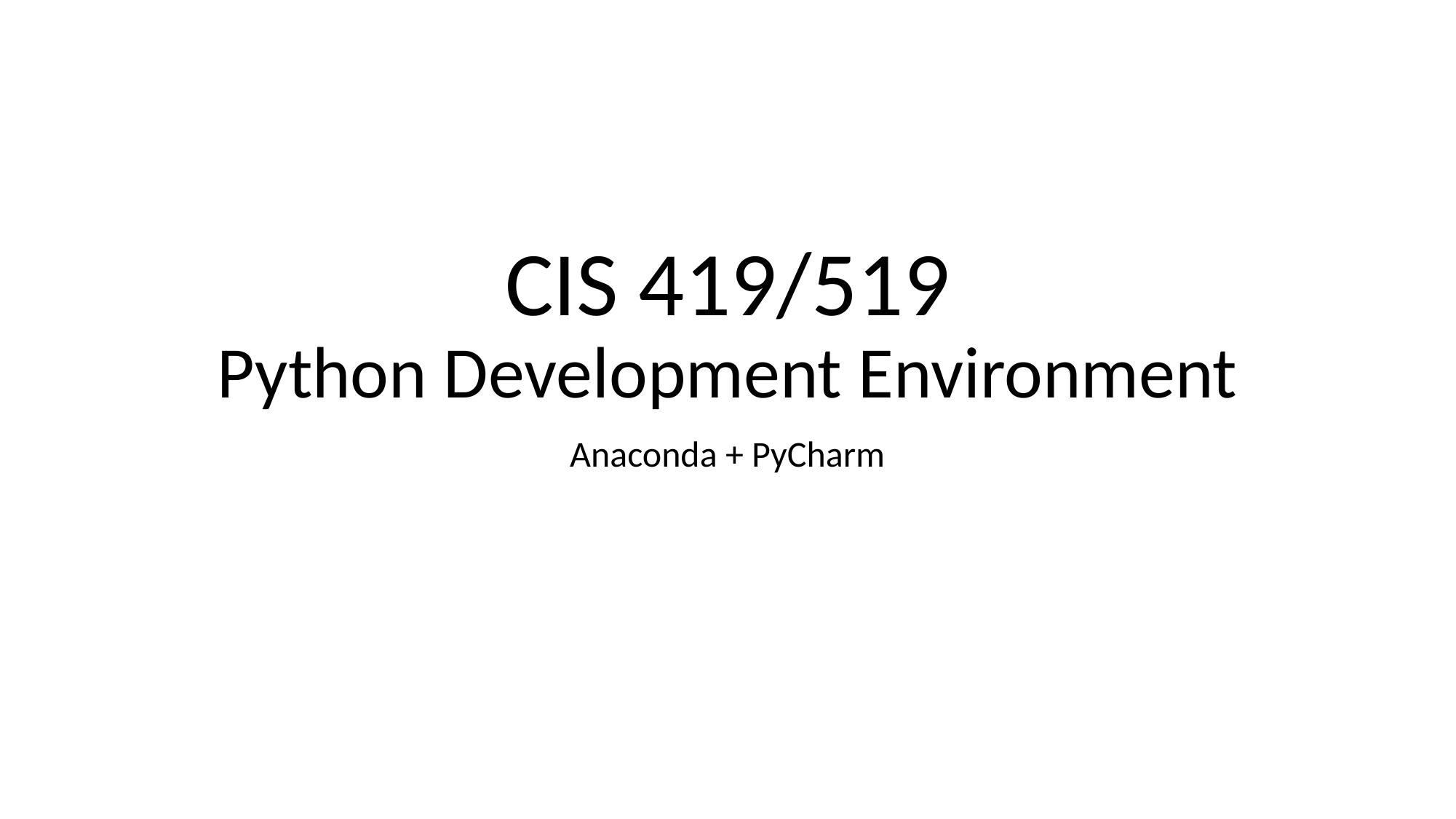

# CIS 419/519 Python Development Environment
Anaconda + PyCharm